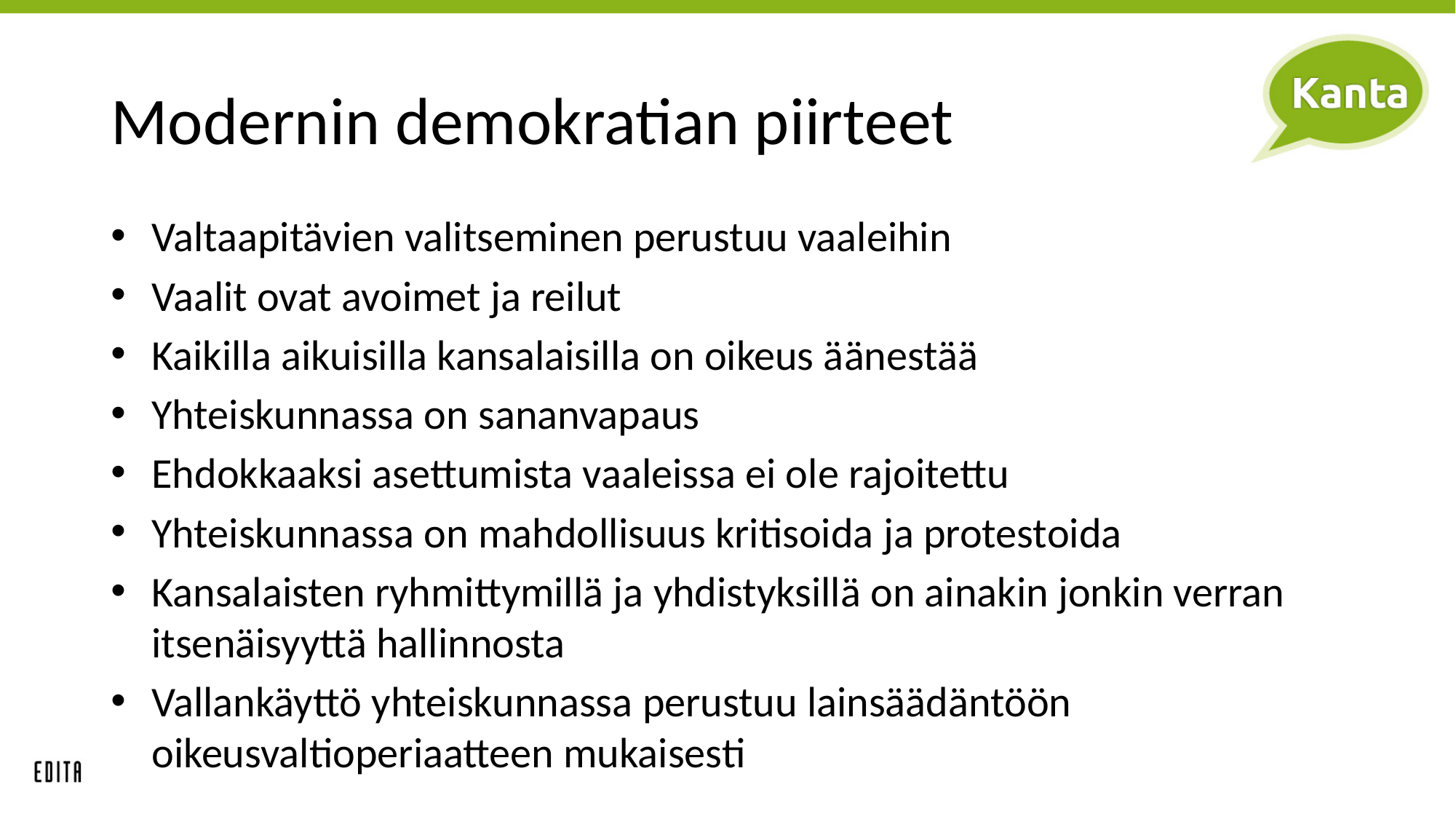

# Modernin demokratian piirteet
Valtaapitävien valitseminen perustuu vaaleihin
Vaalit ovat avoimet ja reilut
Kaikilla aikuisilla kansalaisilla on oikeus äänestää
Yhteiskunnassa on sananvapaus
Ehdokkaaksi asettumista vaaleissa ei ole rajoitettu
Yhteiskunnassa on mahdollisuus kritisoida ja protestoida
Kansalaisten ryhmittymillä ja yhdistyksillä on ainakin jonkin verran itsenäisyyttä hallinnosta
Vallankäyttö yhteiskunnassa perustuu lainsäädäntöön oikeusvaltioperiaatteen mukaisesti